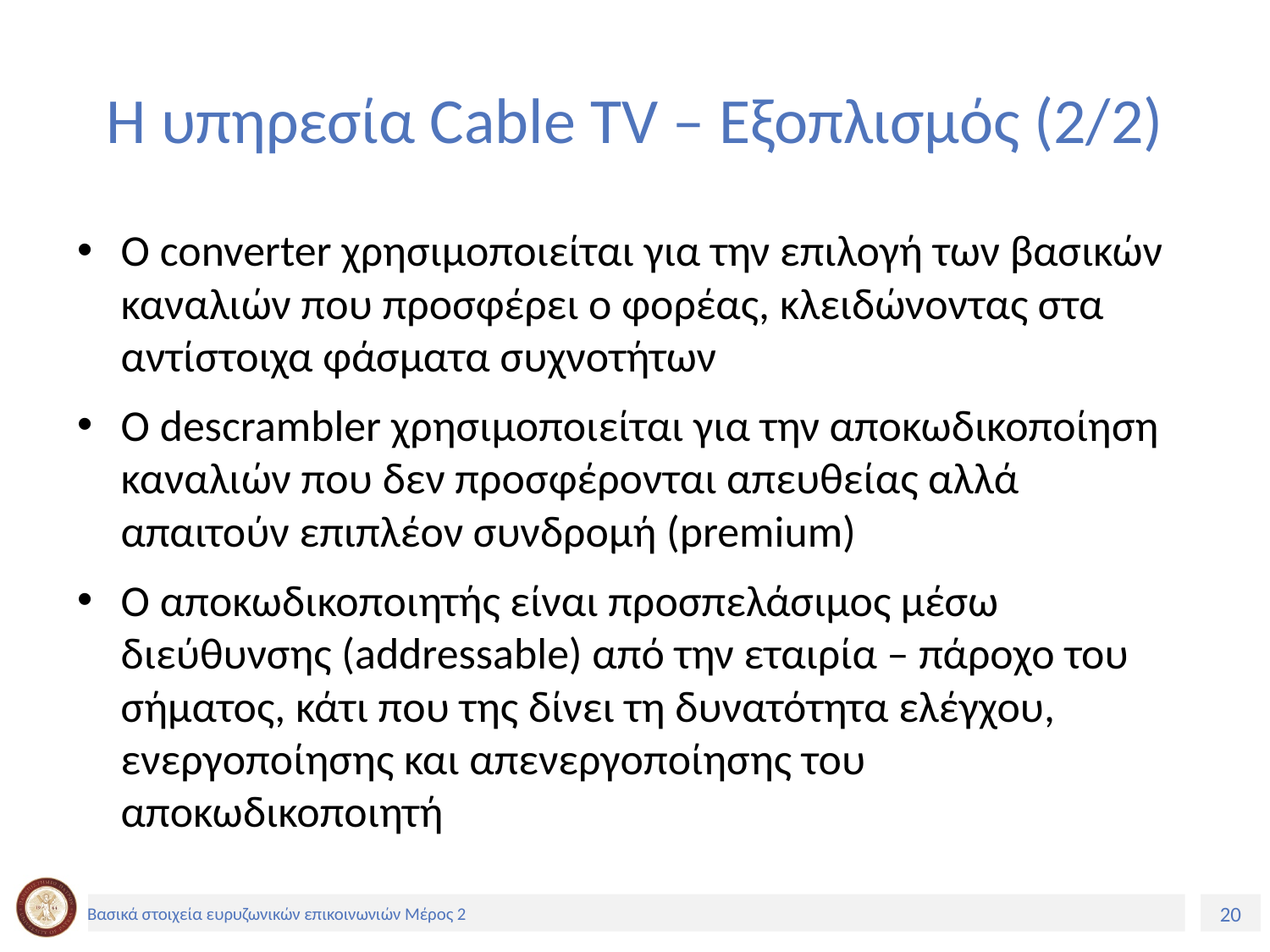

# Η υπηρεσία Cable TV – Εξοπλισμός (2/2)
Ο converter χρησιμοποιείται για την επιλογή των βασικών καναλιών που προσφέρει ο φορέας, κλειδώνοντας στα αντίστοιχα φάσματα συχνοτήτων
Ο descrambler χρησιμοποιείται για την αποκωδικοποίηση καναλιών που δεν προσφέρονται απευθείας αλλά απαιτούν επιπλέον συνδρομή (premium)
Ο αποκωδικοποιητής είναι προσπελάσιμος μέσω διεύθυνσης (addressable) από την εταιρία – πάροχο του σήματος, κάτι που της δίνει τη δυνατότητα ελέγχου, ενεργοποίησης και απενεργοποίησης του αποκωδικοποιητή